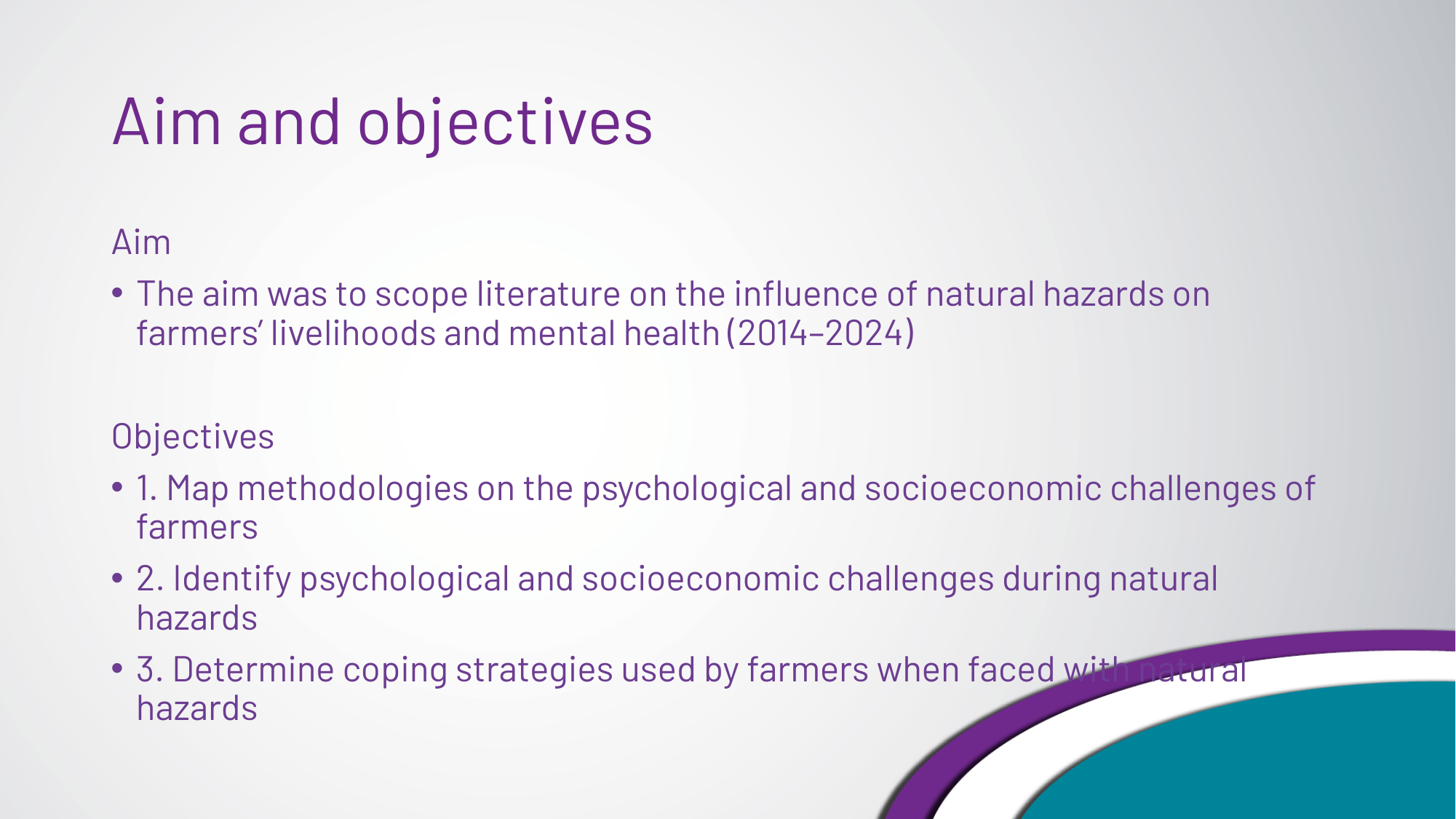

# Aim and objectives
Aim
The aim was to scope literature on the influence of natural hazards on farmers’ livelihoods and mental health (2014–2024)

Objectives
1. Map methodologies on the psychological and socioeconomic challenges of farmers
2. Identify psychological and socioeconomic challenges during natural hazards
3. Determine coping strategies used by farmers when faced with natural hazards